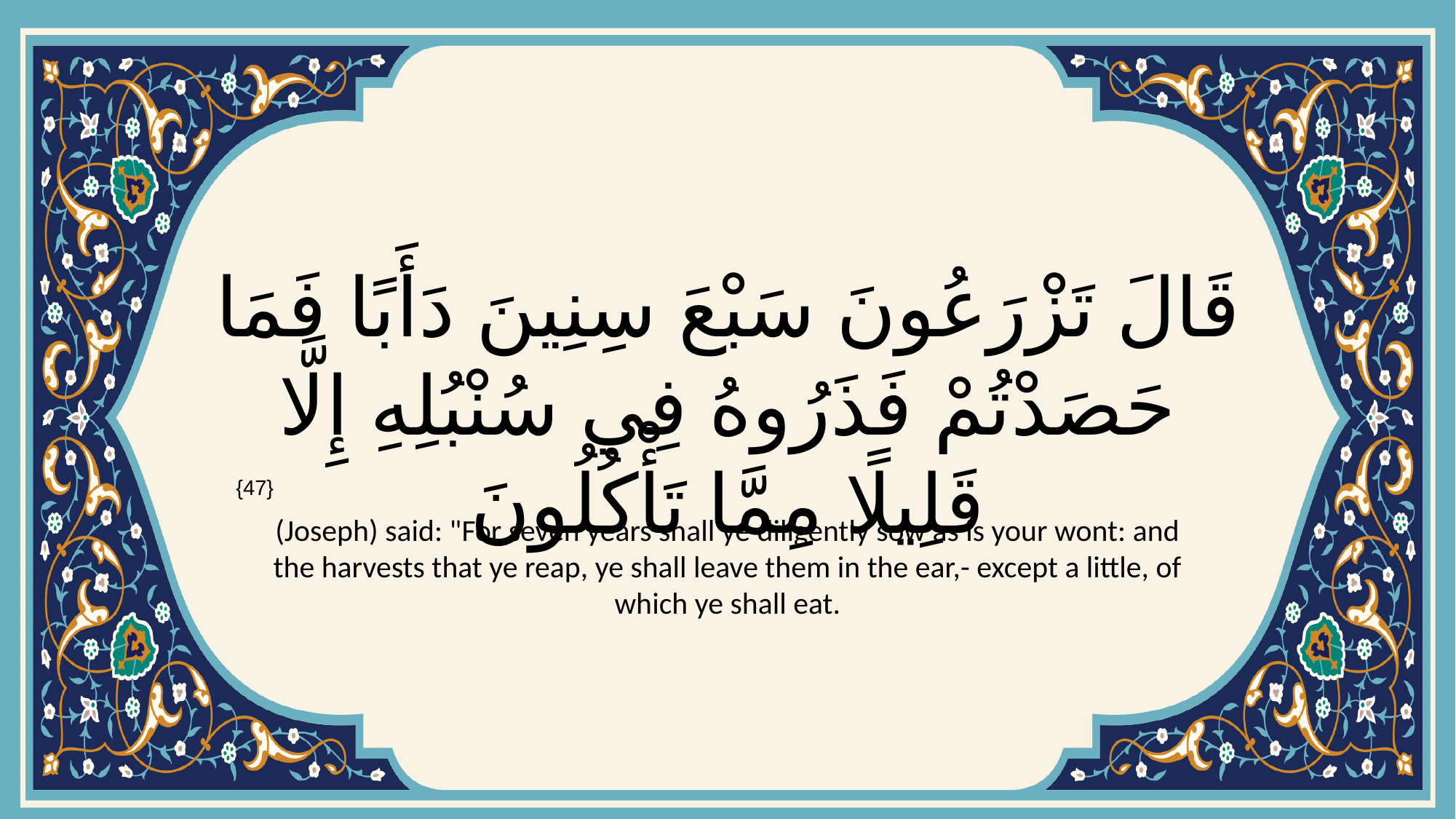

# قَالَ تَزْرَعُونَ سَبْعَ سِنِينَ دَأَبًا فَمَا حَصَدْتُمْ فَذَرُوهُ فِي سُنْبُلِهِ إِلَّا قَلِيلًا مِمَّا تَأْكُلُونَ
{47}
(Joseph) said: "For seven years shall ye diligently sow as is your wont: and the harvests that ye reap, ye shall leave them in the ear,- except a little, of which ye shall eat.